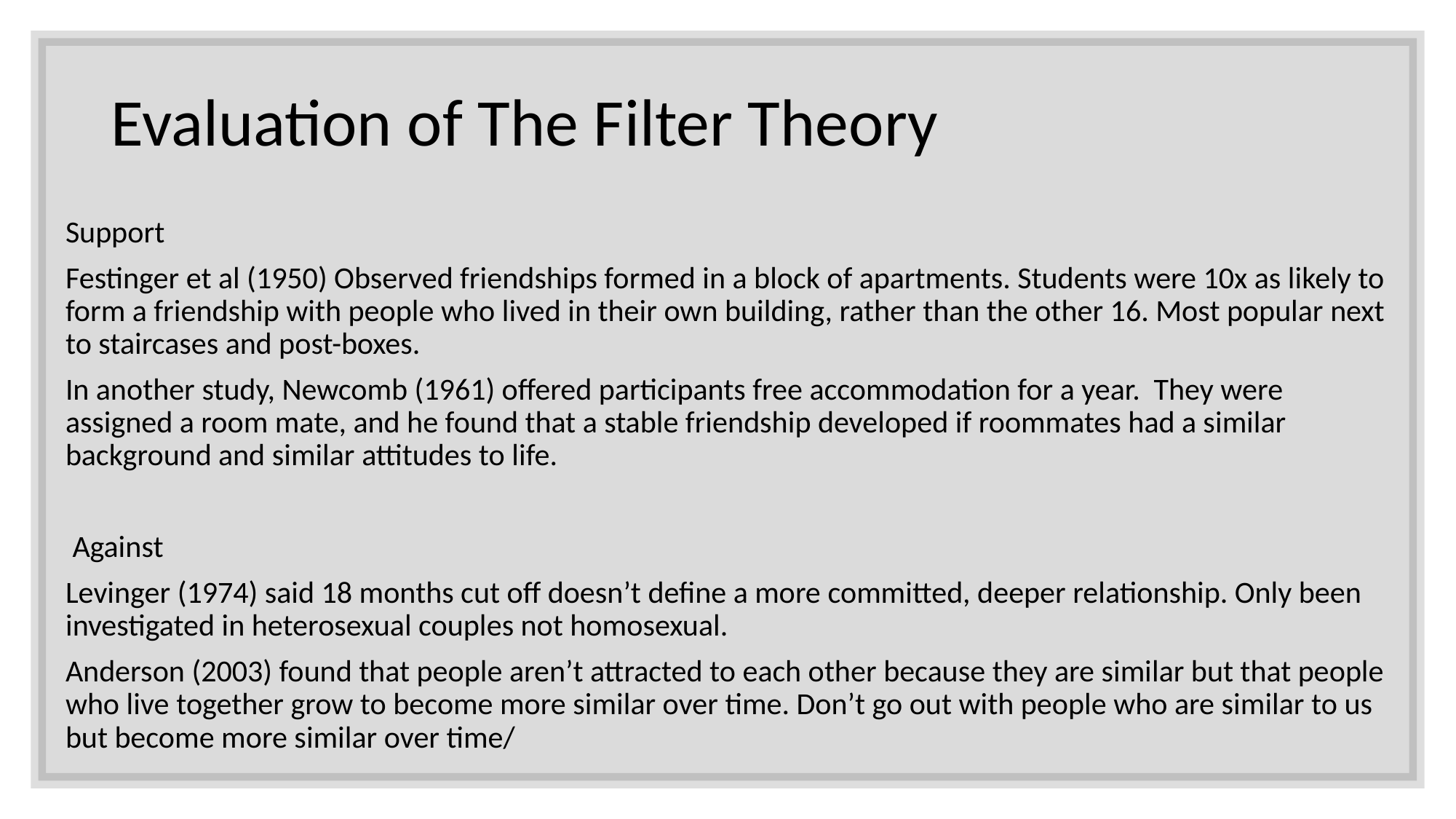

# Evaluation of The Filter Theory
Support
Festinger et al (1950) Observed friendships formed in a block of apartments. Students were 10x as likely to form a friendship with people who lived in their own building, rather than the other 16. Most popular next to staircases and post-boxes.
In another study, Newcomb (1961) offered participants free accommodation for a year.  They were assigned a room mate, and he found that a stable friendship developed if roommates had a similar background and similar attitudes to life.

 Against
Levinger (1974) said 18 months cut off doesn’t define a more committed, deeper relationship. Only been investigated in heterosexual couples not homosexual.
Anderson (2003) found that people aren’t attracted to each other because they are similar but that people who live together grow to become more similar over time. Don’t go out with people who are similar to us but become more similar over time/